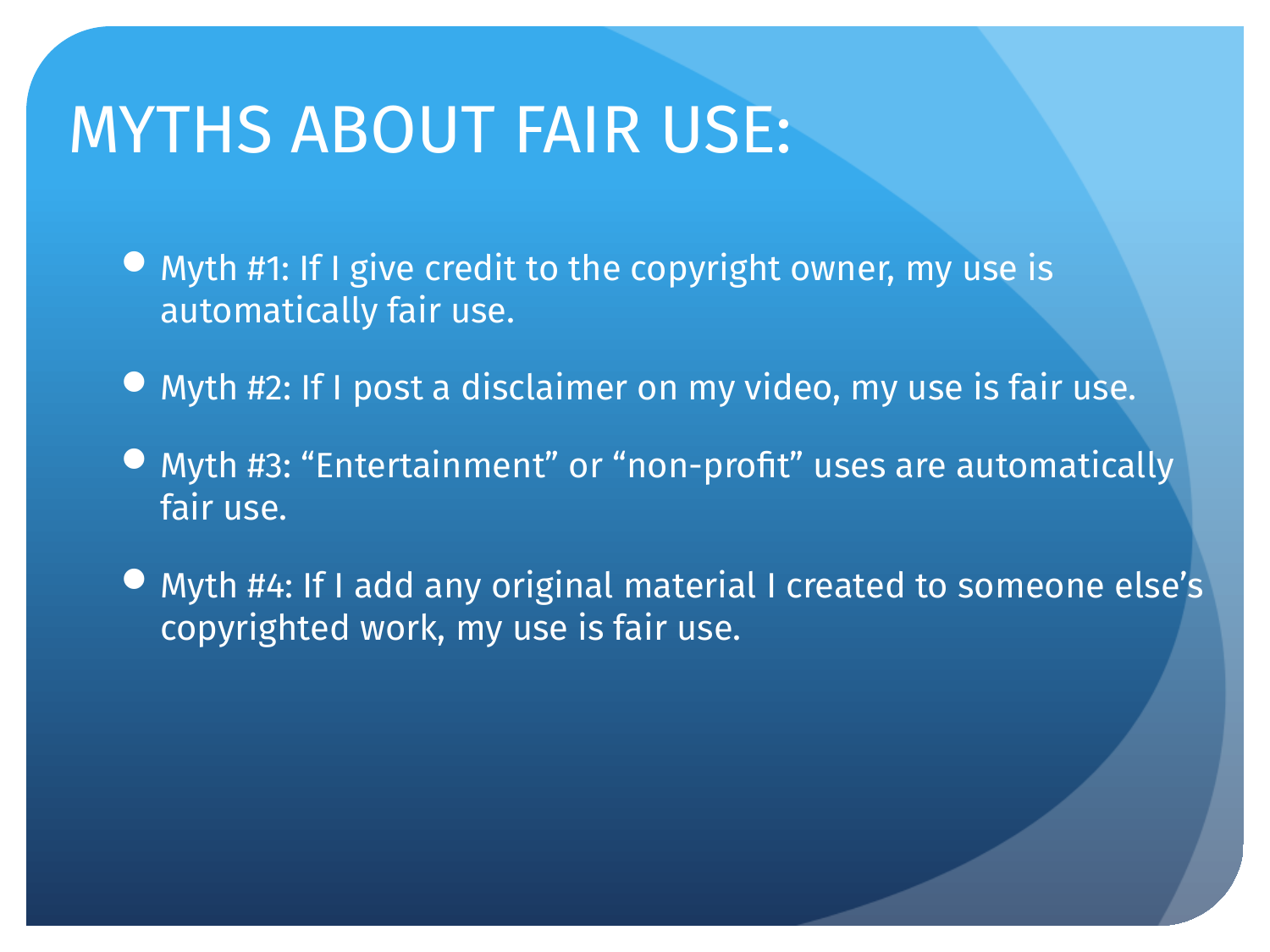

# MYTHS ABOUT FAIR USE:

Myth #1: If I give credit to the copyright owner, my use is automatically fair use.
Myth #2: If I post a disclaimer on my video, my use is fair use.
Myth #3: “Entertainment” or “non-profit” uses are automatically fair use.
Myth #4: If I add any original material I created to someone else’s copyrighted work, my use is fair use.